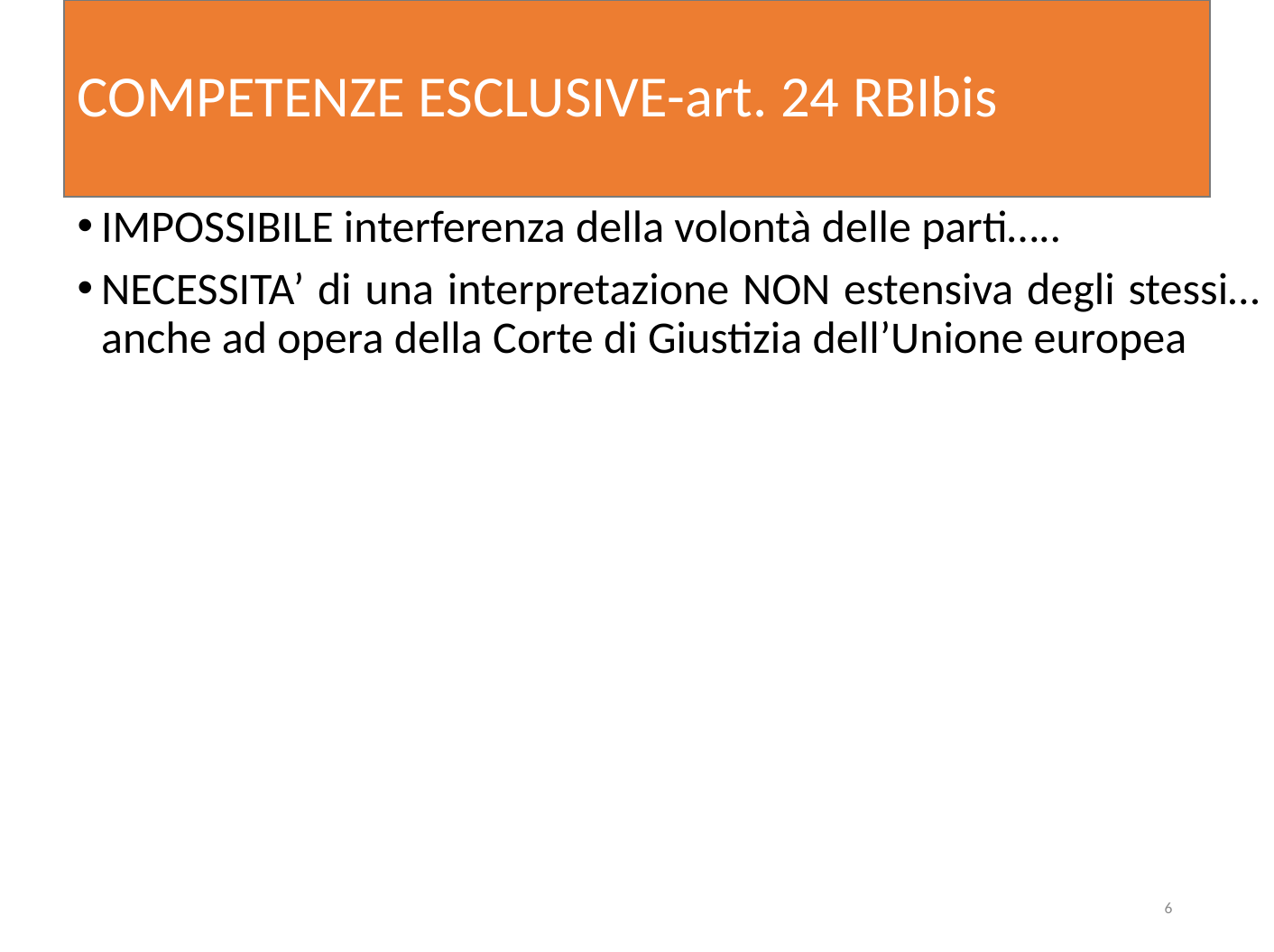

# COMPETENZE ESCLUSIVE-art. 24 RBIbis
IMPOSSIBILE interferenza della volontà delle parti…..
NECESSITA’ di una interpretazione NON estensiva degli stessi…anche ad opera della Corte di Giustizia dell’Unione europea

6